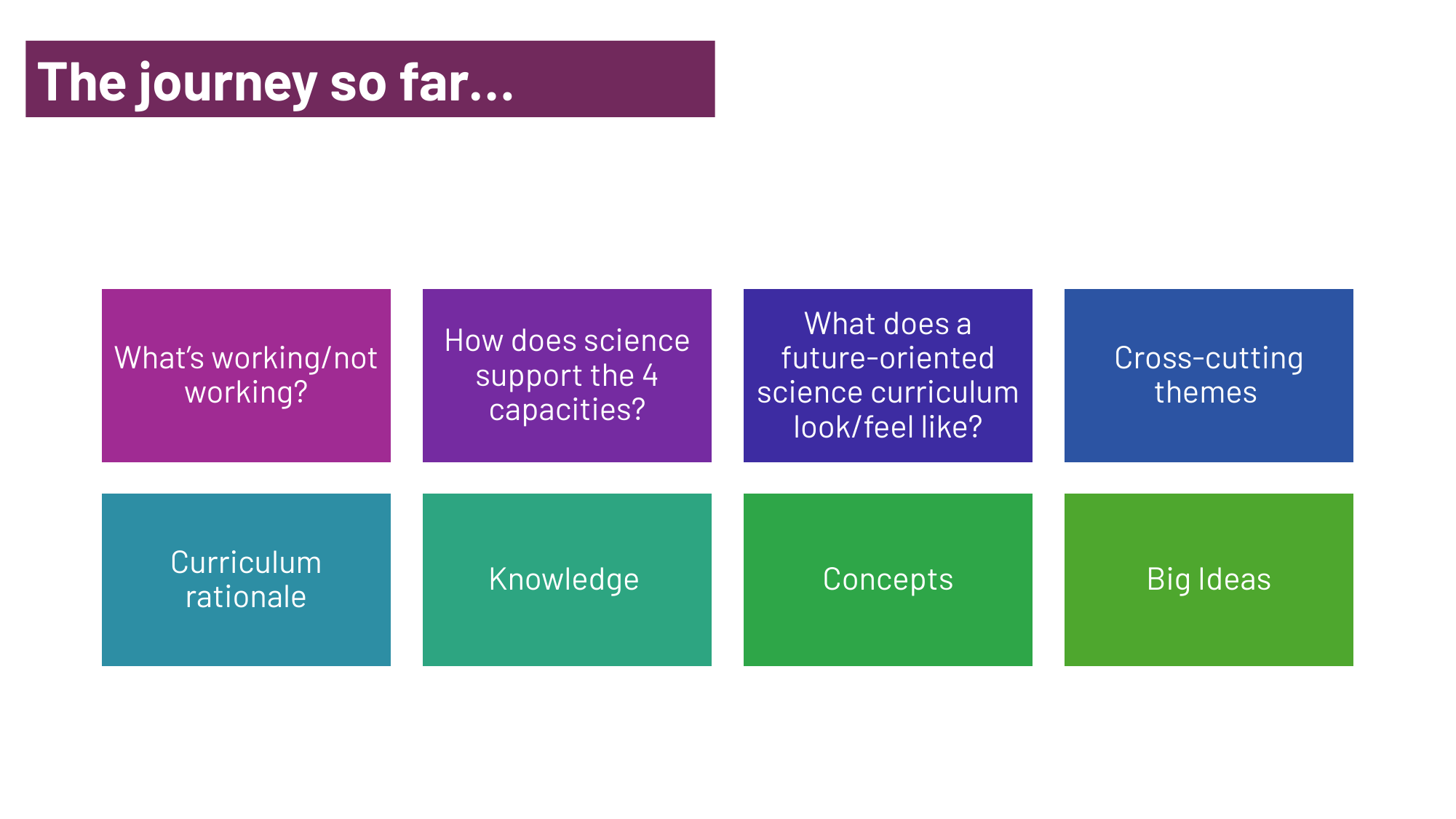

The journey so far…
What’s working/not working?
How does science support the 4 capacities?
What does a future-oriented science curriculum look/feel like?
Cross-cutting themes
Curriculum rationale
Knowledge
Concepts
Big Ideas